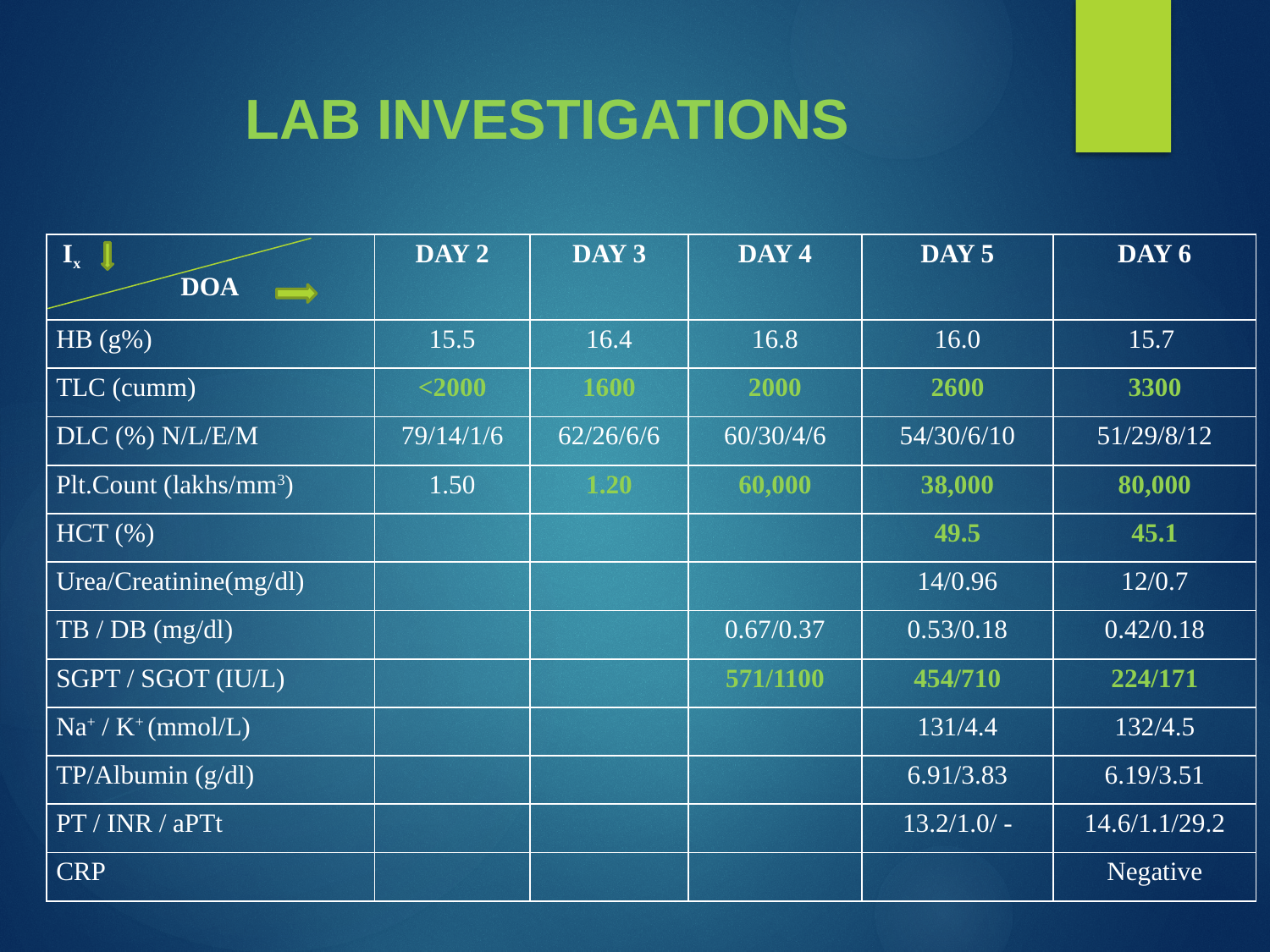

# LAB INVESTIGATIONS
| Ix DOA | DAY 2 | DAY 3 | DAY 4 | DAY 5 | DAY 6 |
| --- | --- | --- | --- | --- | --- |
| HB (g%) | 15.5 | 16.4 | 16.8 | 16.0 | 15.7 |
| TLC (cumm) | <2000 | 1600 | 2000 | 2600 | 3300 |
| DLC (%) N/L/E/M | 79/14/1/6 | 62/26/6/6 | 60/30/4/6 | 54/30/6/10 | 51/29/8/12 |
| Plt.Count (lakhs/mm3) | 1.50 | 1.20 | 60,000 | 38,000 | 80,000 |
| HCT (%) |  |  |  | 49.5 | 45.1 |
| Urea/Creatinine(mg/dl) |  |  |  | 14/0.96 | 12/0.7 |
| TB / DB (mg/dl) |  |  | 0.67/0.37 | 0.53/0.18 | 0.42/0.18 |
| SGPT / SGOT (IU/L) |  |  | 571/1100 | 454/710 | 224/171 |
| Na+ / K+ (mmol/L) |  |  |  | 131/4.4 | 132/4.5 |
| TP/Albumin (g/dl) |  |  |  | 6.91/3.83 | 6.19/3.51 |
| PT / INR / aPTt |  |  |  | 13.2/1.0/ - | 14.6/1.1/29.2 |
| CRP |  |  |  |  | Negative |